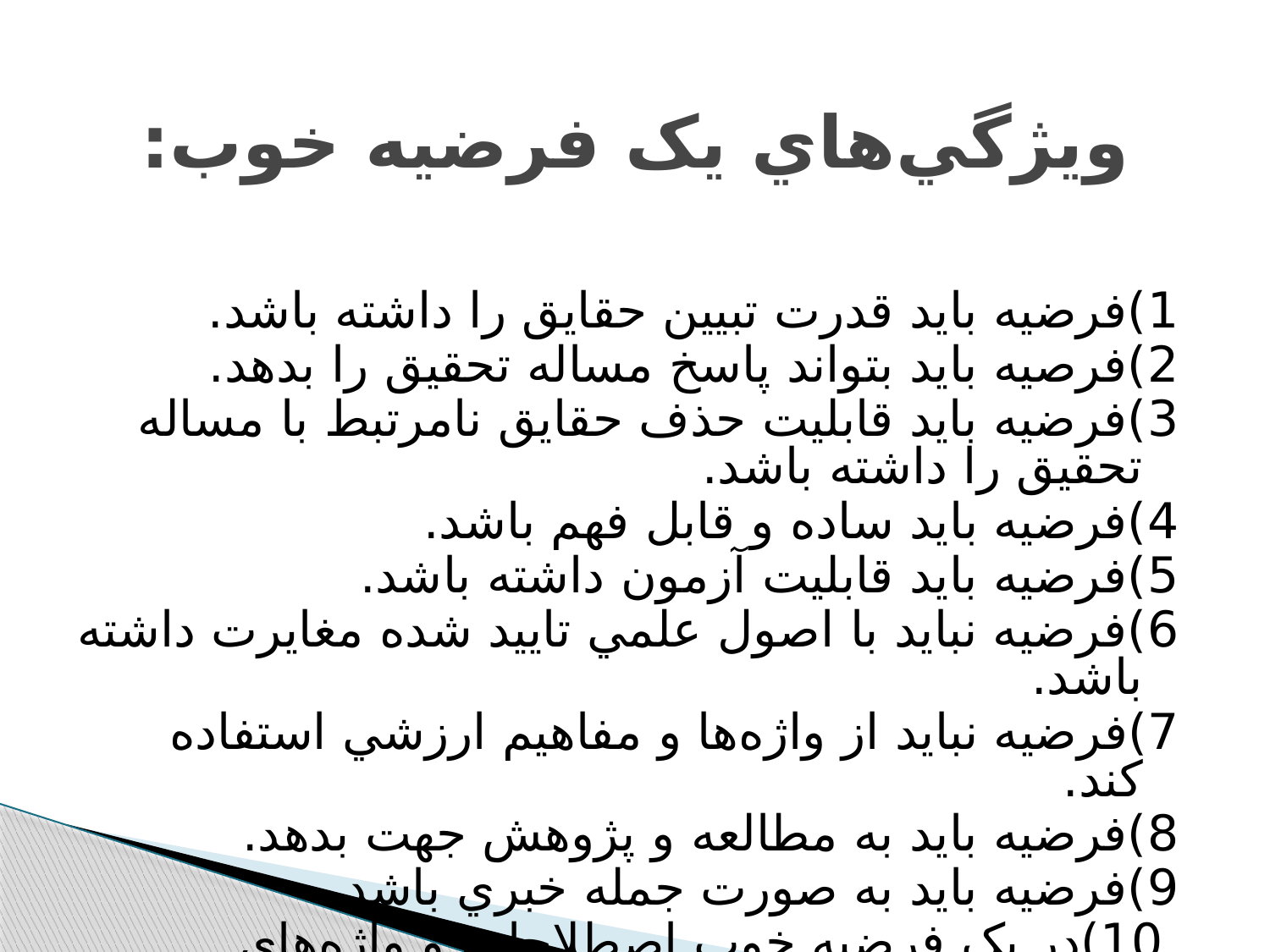

# ويژگي‌هاي يک فرضيه خوب:
1)فرضيه بايد قدرت تبيين حقايق را داشته باشد.
2)فرصيه بايد بتواند پاسخ مساله تحقيق را بدهد.
3)فرضيه بايد قابليت حذف حقايق نامرتبط با مساله تحقيق را داشته باشد.
4)فرضيه بايد ساده و قابل فهم باشد.
5)فرضيه بايد قابليت آزمون داشته باشد.
6)فرضيه نبايد با اصول علمي تاييد شده مغايرت داشته باشد.
7)فرضيه نبايد از واژه‌ها و مفاهيم ارزشي استفاده کند.
8)فرضيه بايد به مطالعه و پژوهش جهت بدهد.
9)فرضيه بايد به صورت جمله خبري باشد.
 10)در يک فرضيه خوب اصطلاحات و واژه‌هاي اختصاصي تعريف مي‌شوند.